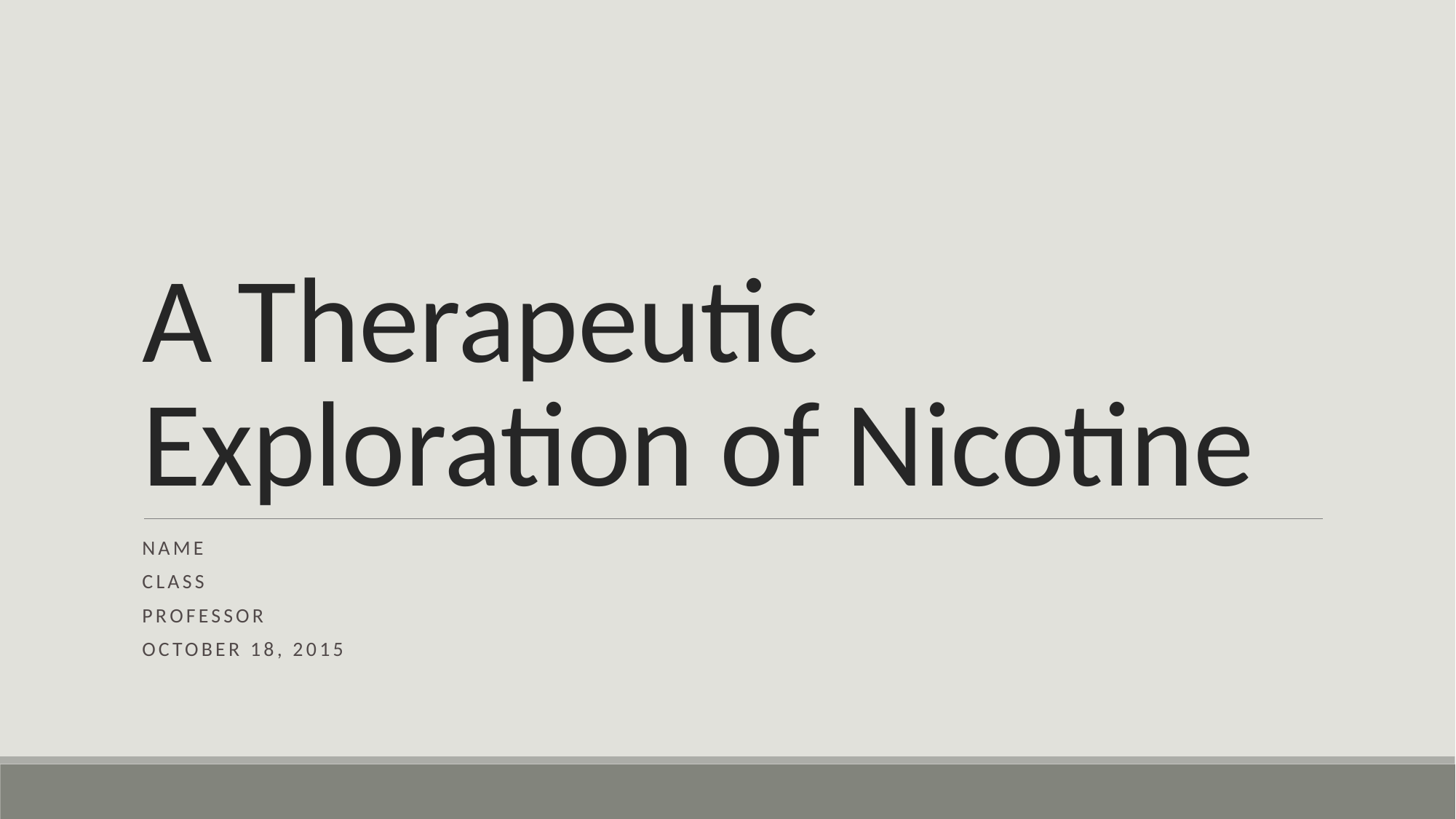

# A Therapeutic Exploration of Nicotine
Name
Class
Professor
October 18, 2015